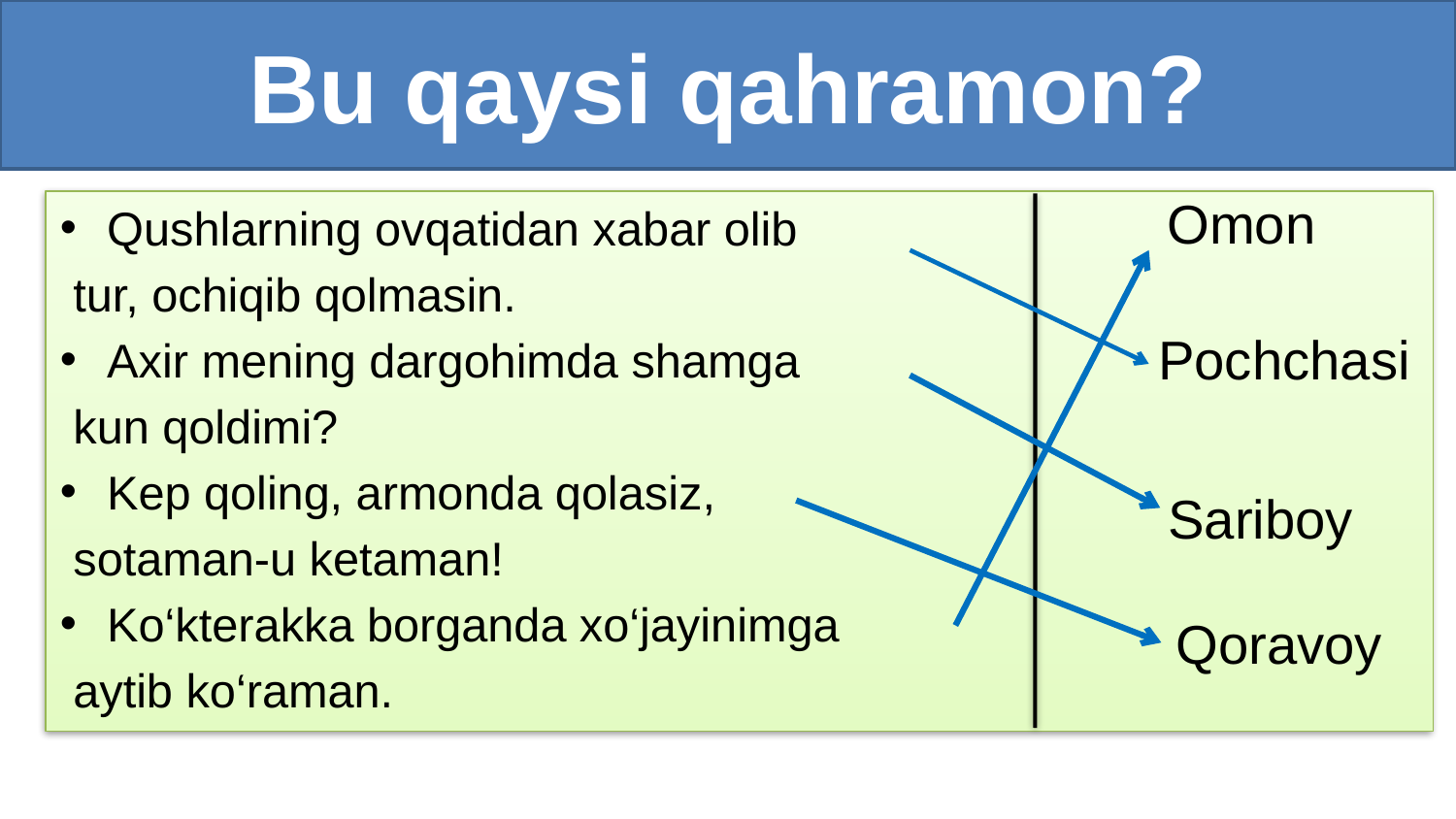

# Bu qaysi qahramon?
Omon
Qushlarning ovqatidan xabar olib
 tur, ochiqib qolmasin.
Axir mening dargohimda shamga
 kun qoldimi?
Kep qoling, armonda qolasiz,
 sotaman-u ketaman!
Ko‘kterakka borganda xo‘jayinimga
 aytib ko‘raman.
Pochchasi
Sariboy
Qoravoy